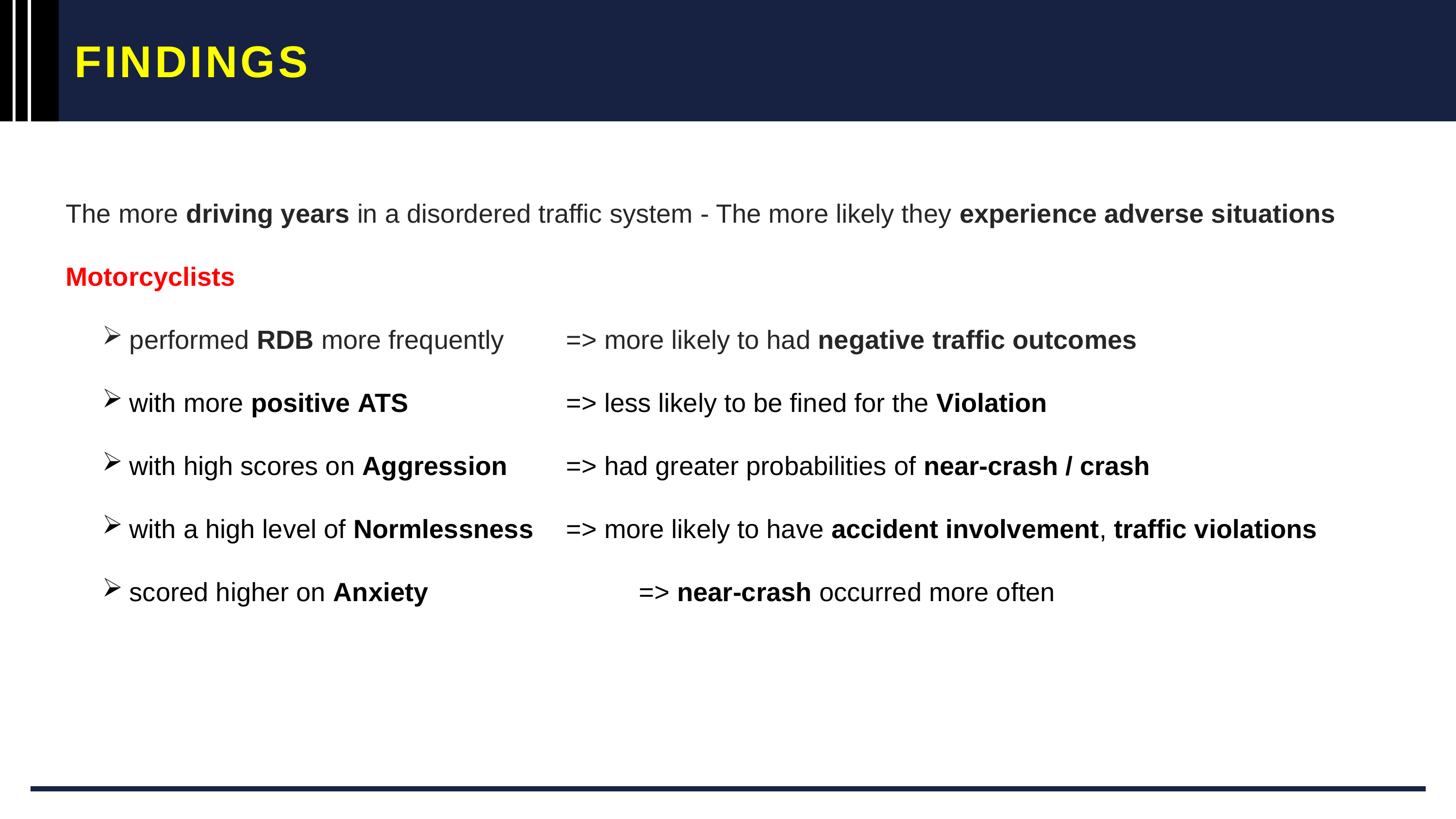

FINDINGS
The more driving years in a disordered traffic system - The more likely they experience adverse situations
Motorcyclists
performed RDB more frequently 	=> more likely to had negative traffic outcomes
with more positive ATS 			=> less likely to be fined for the Violation
with high scores on Aggression 	=> had greater probabilities of near-crash / crash
with a high level of Normlessness 	=> more likely to have accident involvement, traffic violations
scored higher on Anxiety			=> near-crash occurred more often